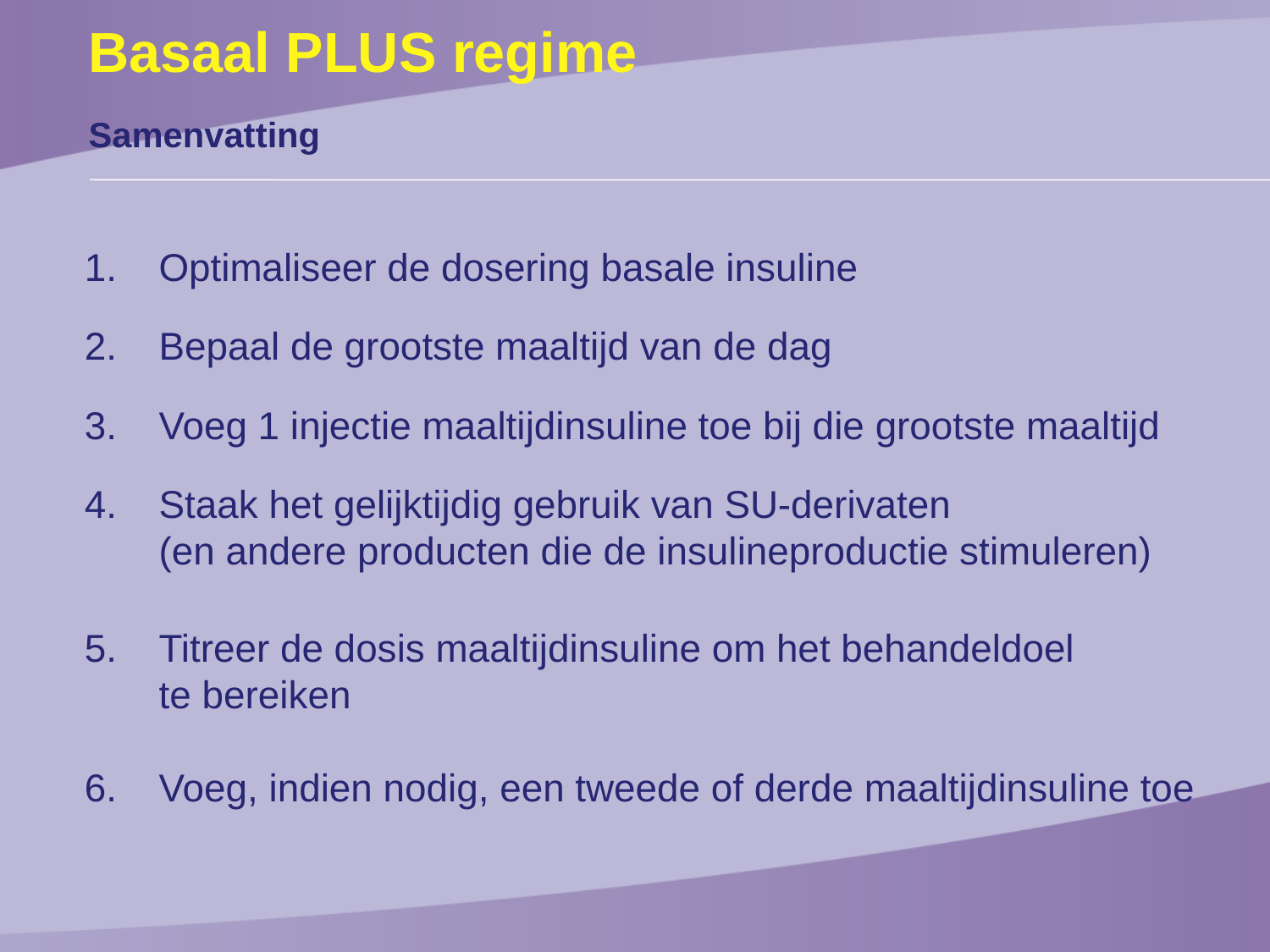

Basaal PLUS regime
Samenvatting
Optimaliseer de dosering basale insuline

Bepaal de grootste maaltijd van de dag

Voeg 1 injectie maaltijdinsuline toe bij die grootste maaltijd

Staak het gelijktijdig gebruik van SU-derivaten
	(en andere producten die de insulineproductie stimuleren)

5.	Titreer de dosis maaltijdinsuline om het behandeldoel
te bereiken

6.	Voeg, indien nodig, een tweede of derde maaltijdinsuline toe